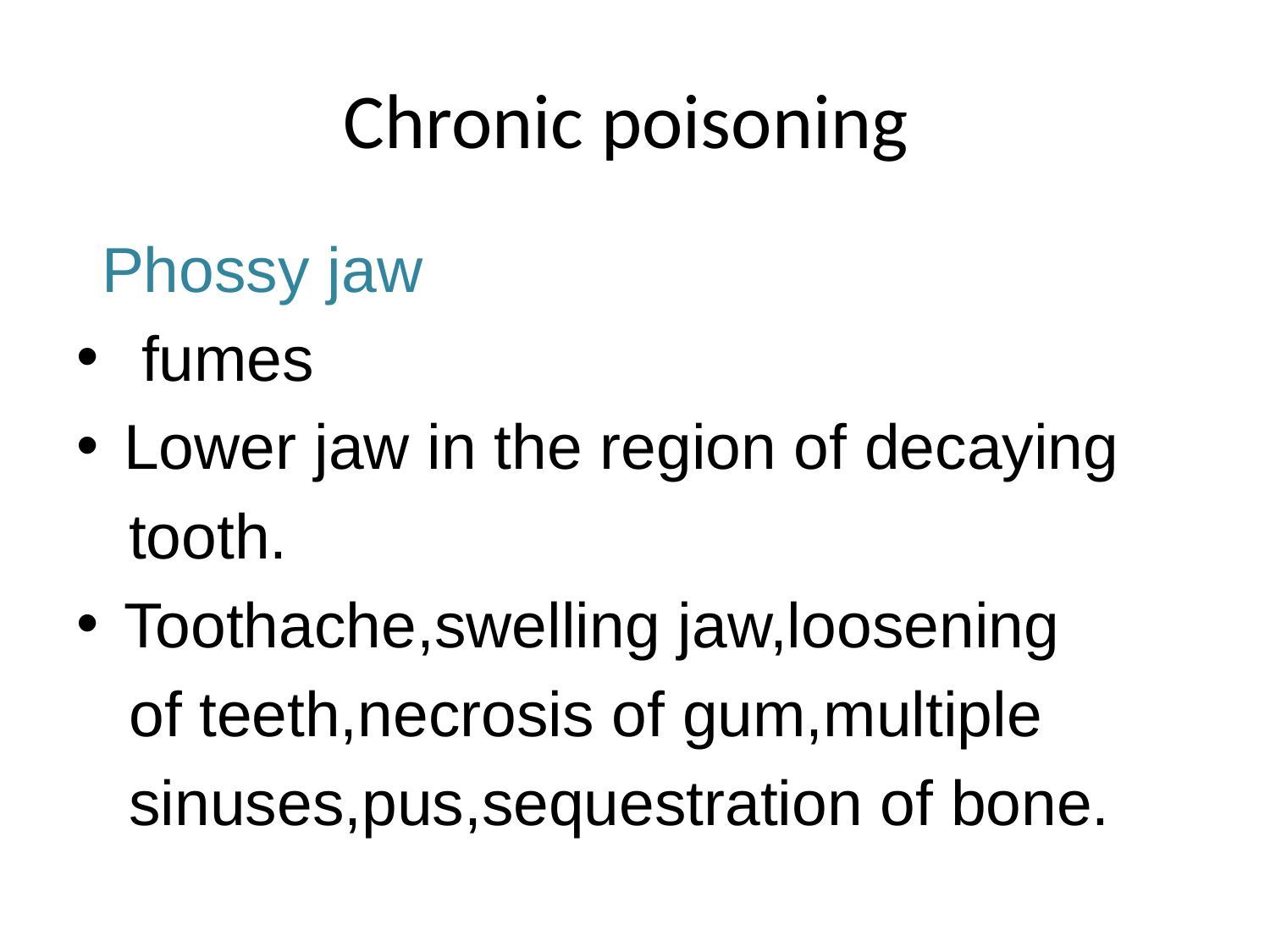

# Chronic poisoning
  Phossy jaw
 fumes
Lower jaw in the region of decaying
   tooth.
Toothache,swelling jaw,loosening
   of teeth,necrosis of gum,multiple
   sinuses,pus,sequestration of bone.